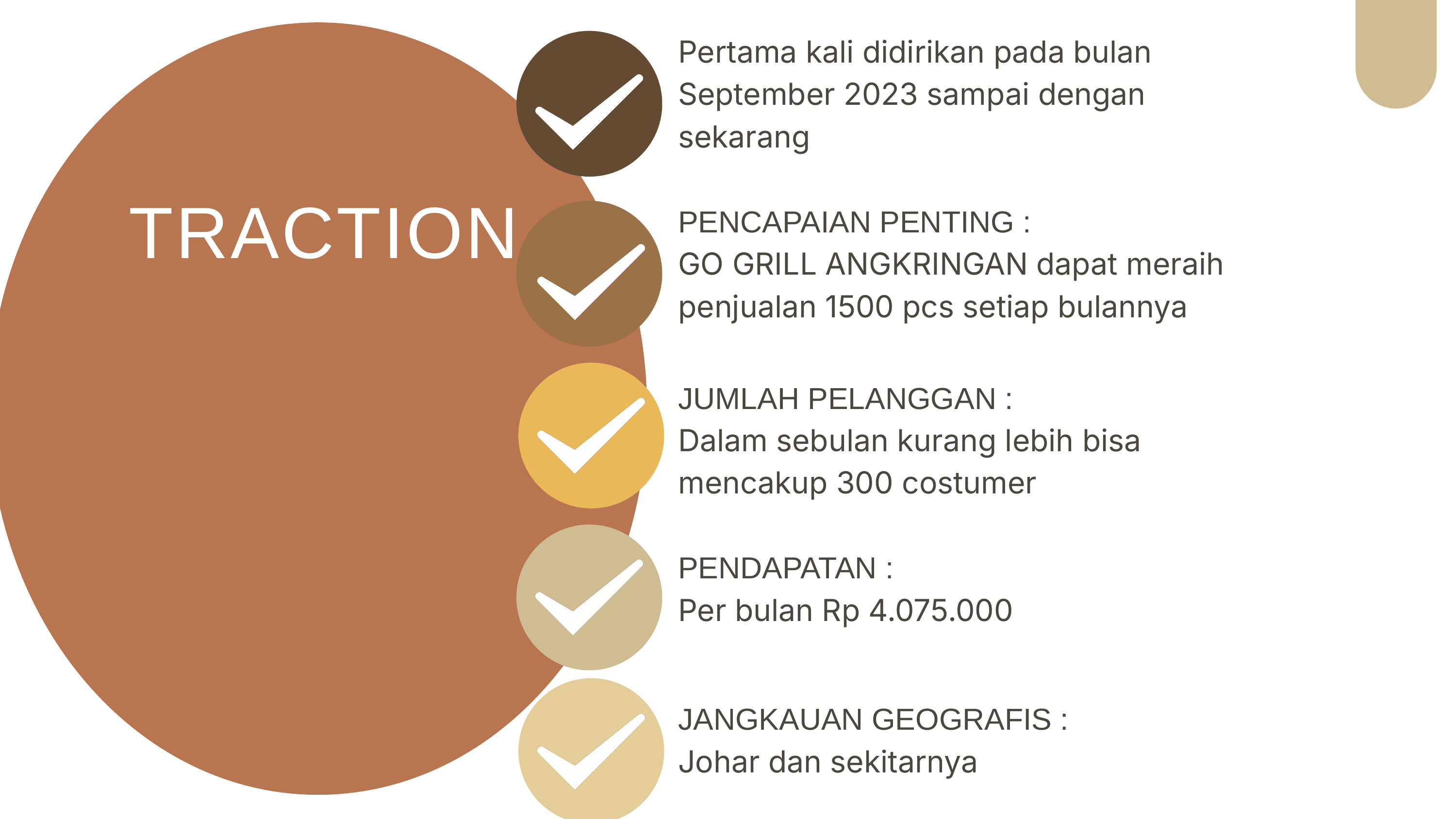

Pertama kali didirikan pada bulan September 2023 sampai dengan sekarang

PENCAPAIAN PENTING :
GO GRILL ANGKRINGAN dapat meraih penjualan 1500 pcs setiap bulannya
TRACTION

JUMLAH PELANGGAN :
Dalam sebulan kurang lebih bisa mencakup 300 costumer

PENDAPATAN :
Per bulan Rp 4.075.000

JANGKAUAN GEOGRAFIS :
Johar dan sekitarnya